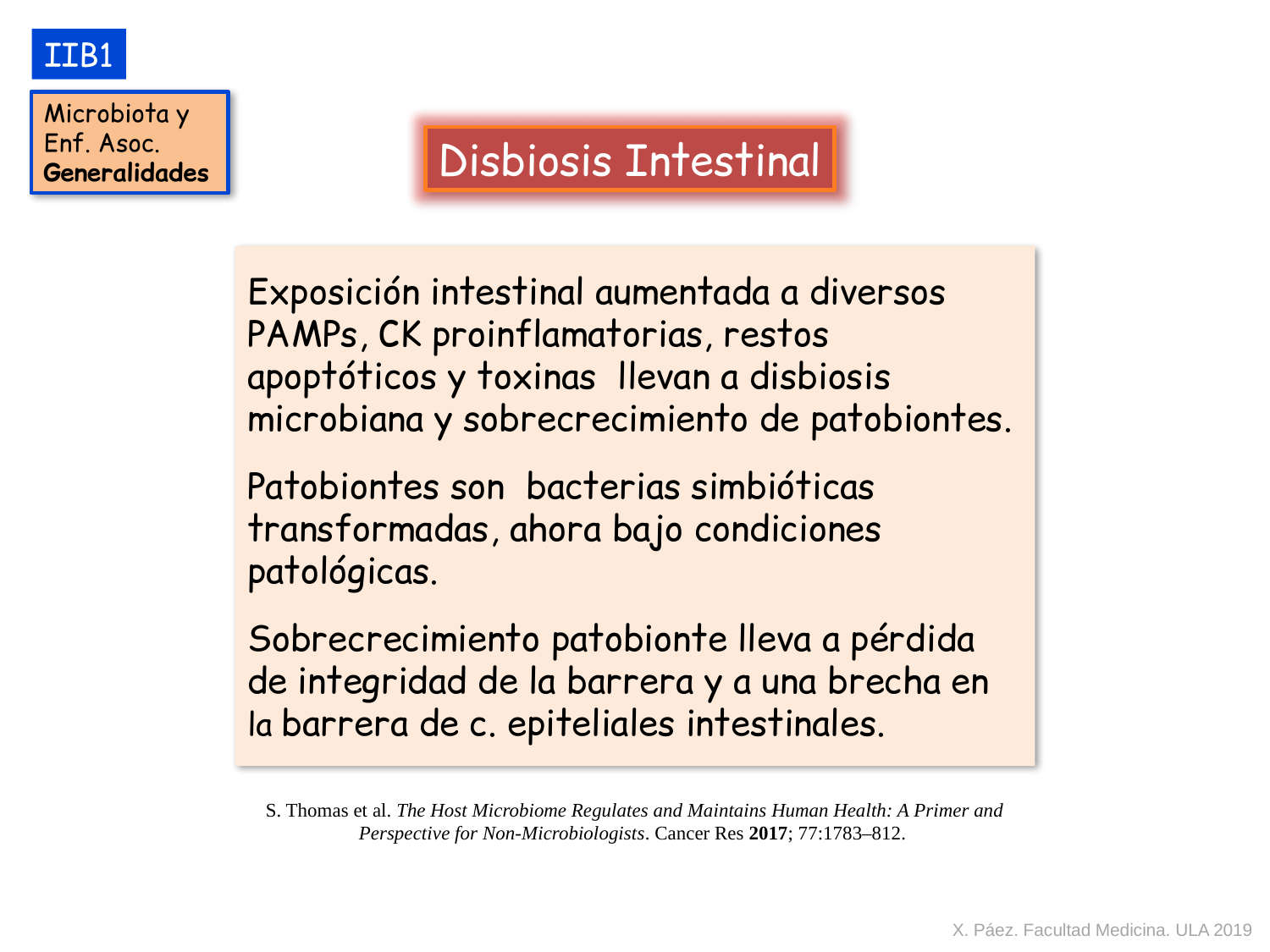

IIB1
Microbiota y
Enf. Asoc.
Generalidades
Disbiosis Intestinal

Exposición intestinal aumentada a diversos PAMPs, CK proinflamatorias, restos apoptóticos y toxinas  llevan a disbiosis microbiana y sobrecrecimiento de patobiontes.

Patobiontes son  bacterias simbióticas transformadas, ahora bajo condiciones patológicas.

Sobrecrecimiento patobionte lleva a pérdida de integridad de la barrera y a una brecha en la barrera de c. epiteliales intestinales.

S. Thomas et al. The Host Microbiome Regulates and Maintains Human Health: A Primer and Perspective for Non-Microbiologists. Cancer Res 2017; 77:1783–812.
X. Páez. Facultad Medicina. ULA 2019